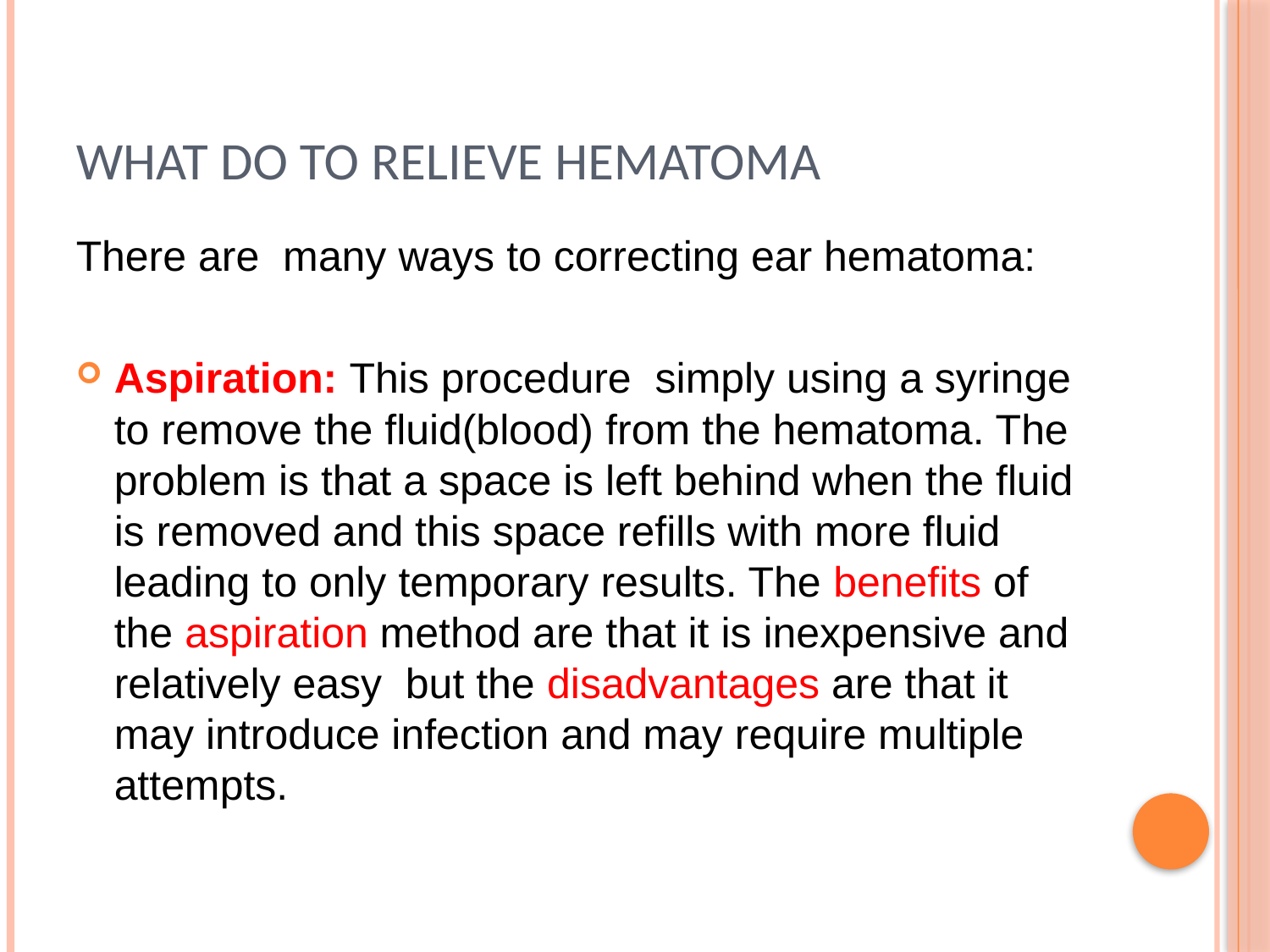

# What Do To Relieve Hematoma
There are  many ways to correcting ear hematoma:

Aspiration: This procedure  simply using a syringe to remove the fluid(blood) from the hematoma. The problem is that a space is left behind when the fluid is removed and this space refills with more fluid leading to only temporary results. The benefits of the aspiration method are that it is inexpensive and relatively easy  but the disadvantages are that it may introduce infection and may require multiple attempts.